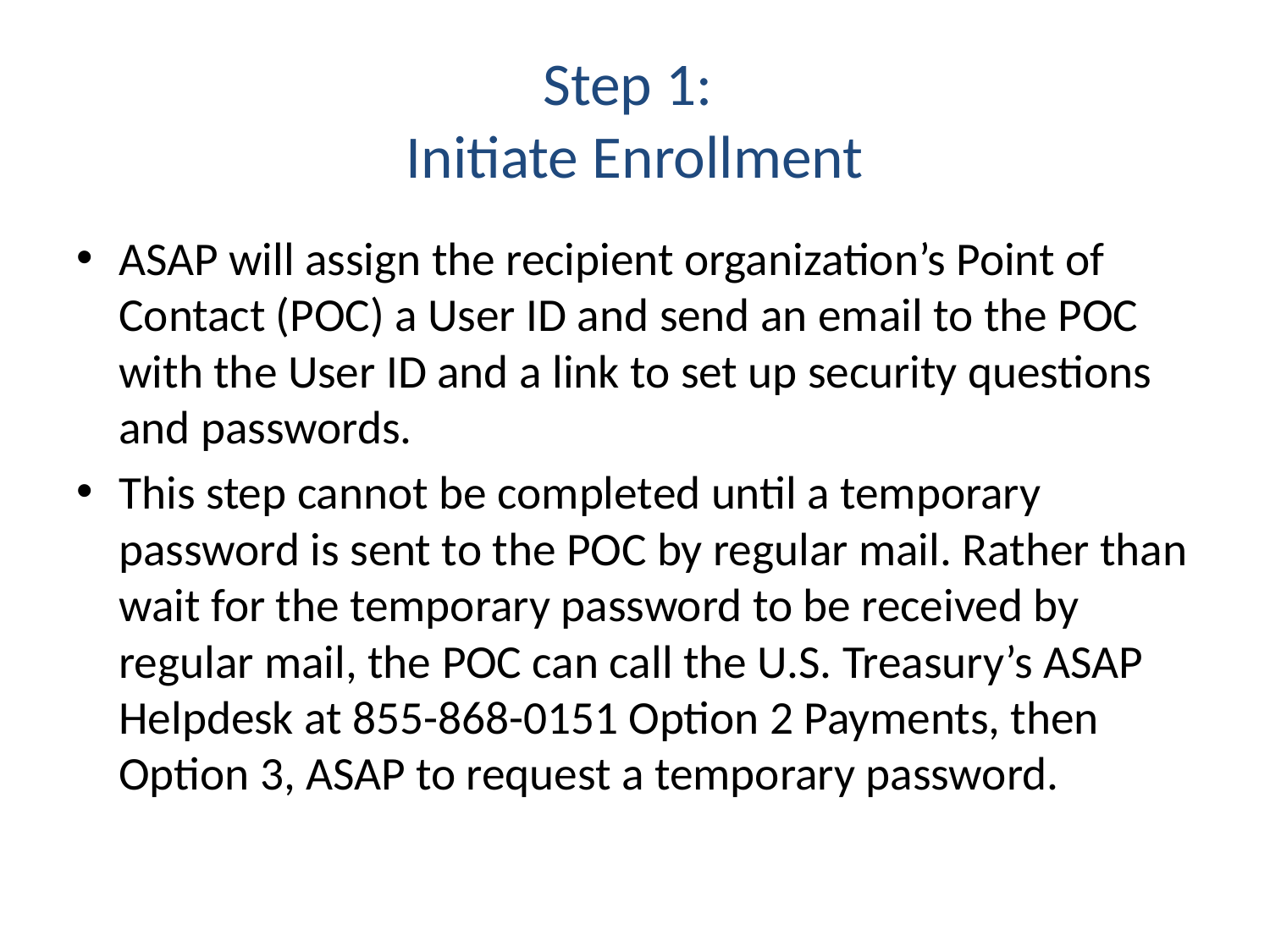

# Step 1: Initiate Enrollment
ASAP will assign the recipient organization’s Point of Contact (POC) a User ID and send an email to the POC with the User ID and a link to set up security questions and passwords.
This step cannot be completed until a temporary password is sent to the POC by regular mail. Rather than wait for the temporary password to be received by regular mail, the POC can call the U.S. Treasury’s ASAP Helpdesk at 855-868-0151 Option 2 Payments, then Option 3, ASAP to request a temporary password.